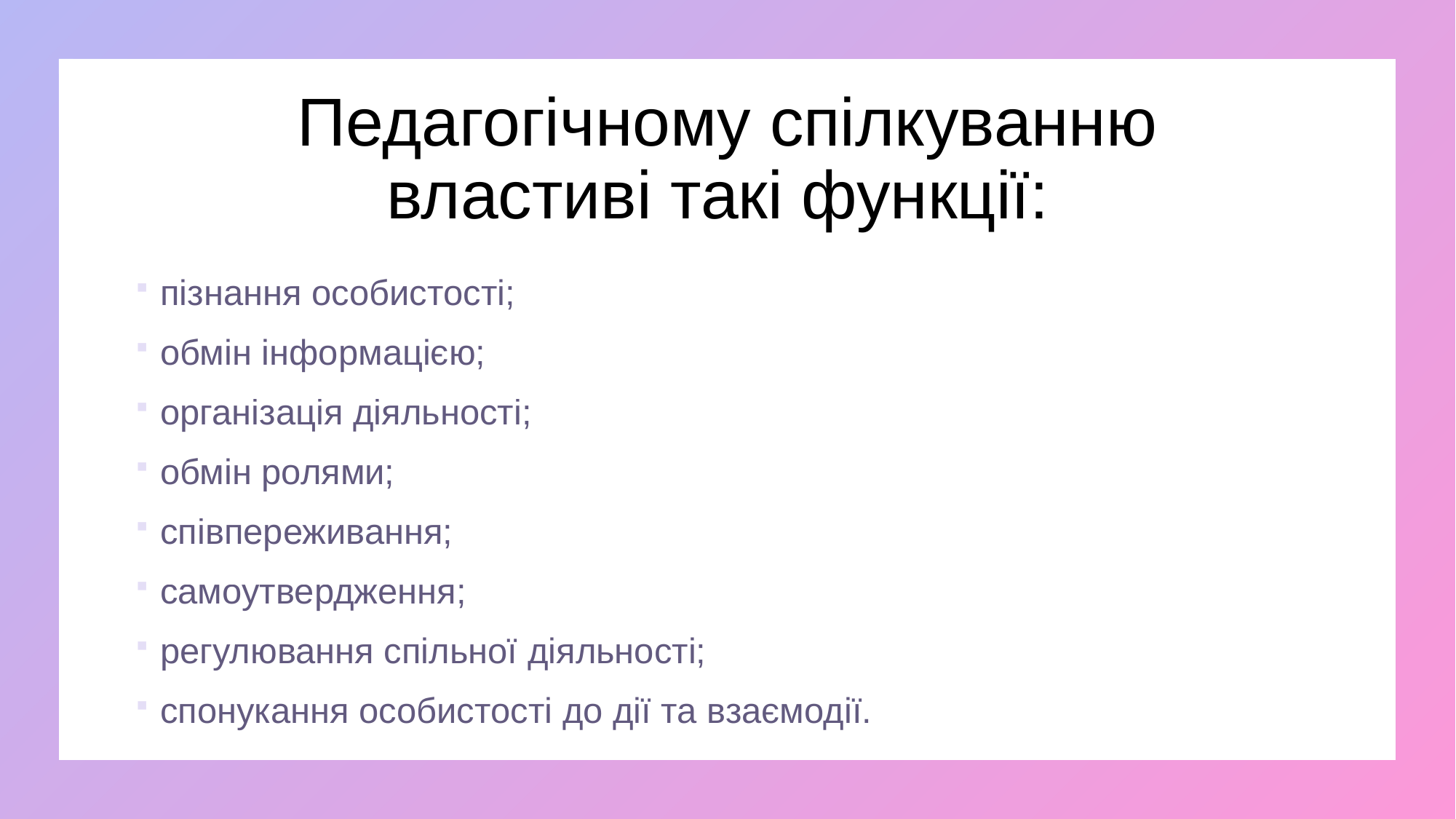

# Педагогічному спілкуванню властиві такі функції:
пізнання особистості;
обмін інформацією;
організація діяльності;
обмін ролями;
співпереживання;
самоутвердження;
регулювання спільної діяльності;
спонукання особистості до дії та взаємодії.